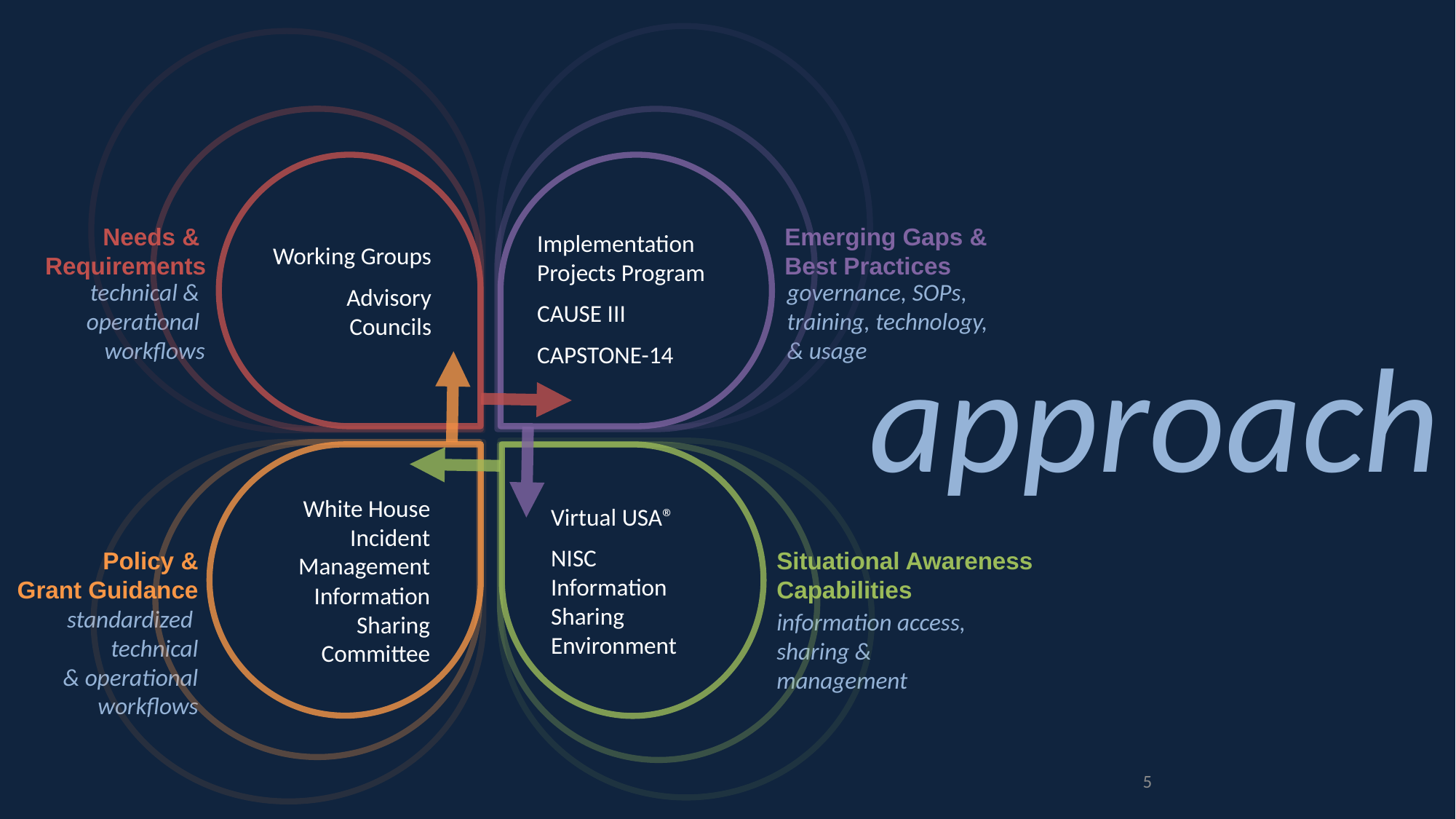

Working Groups
Advisory Councils
Needs &
Requirements
Emerging Gaps &
Best Practices
Implementation Projects Program
CAUSE III
CAPSTONE-14
technical &
operational
workflows
governance, SOPs,
training, technology,
& usage
approach

White House Incident Management Information Sharing Committee
Virtual USA®
NISC Information Sharing Environment
Policy &
Grant Guidance
Situational Awareness
Capabilities
standardized
technical
& operational
workflows
information access,
sharing &
management
5